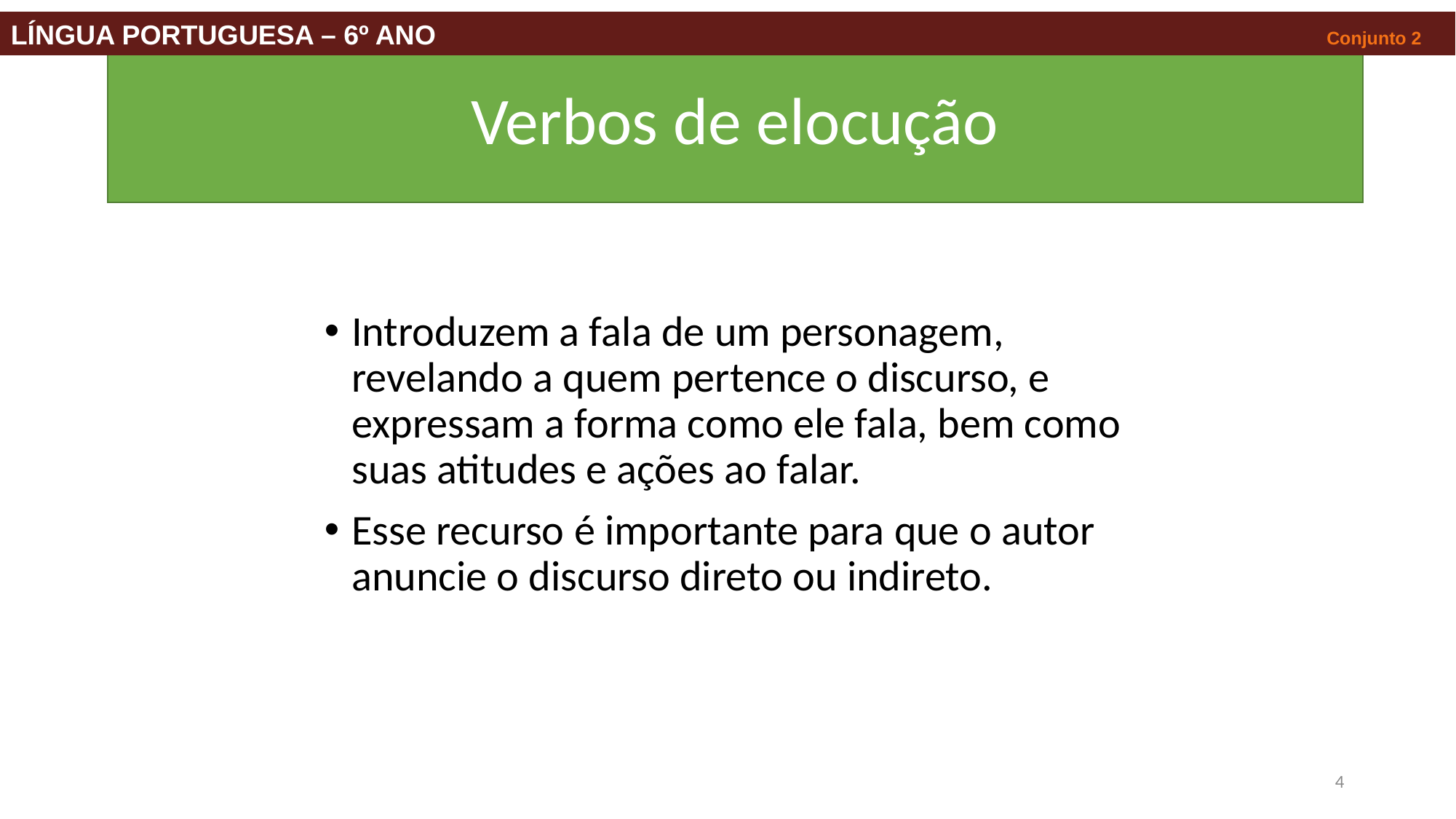

LÍNGUA PORTUGUESA – 6º ANO									 Conjunto 2
Verbos de elocução
Introduzem a fala de um personagem, revelando a quem pertence o discurso, e expressam a forma como ele fala, bem como suas atitudes e ações ao falar.
Esse recurso é importante para que o autor anuncie o discurso direto ou indireto.
4